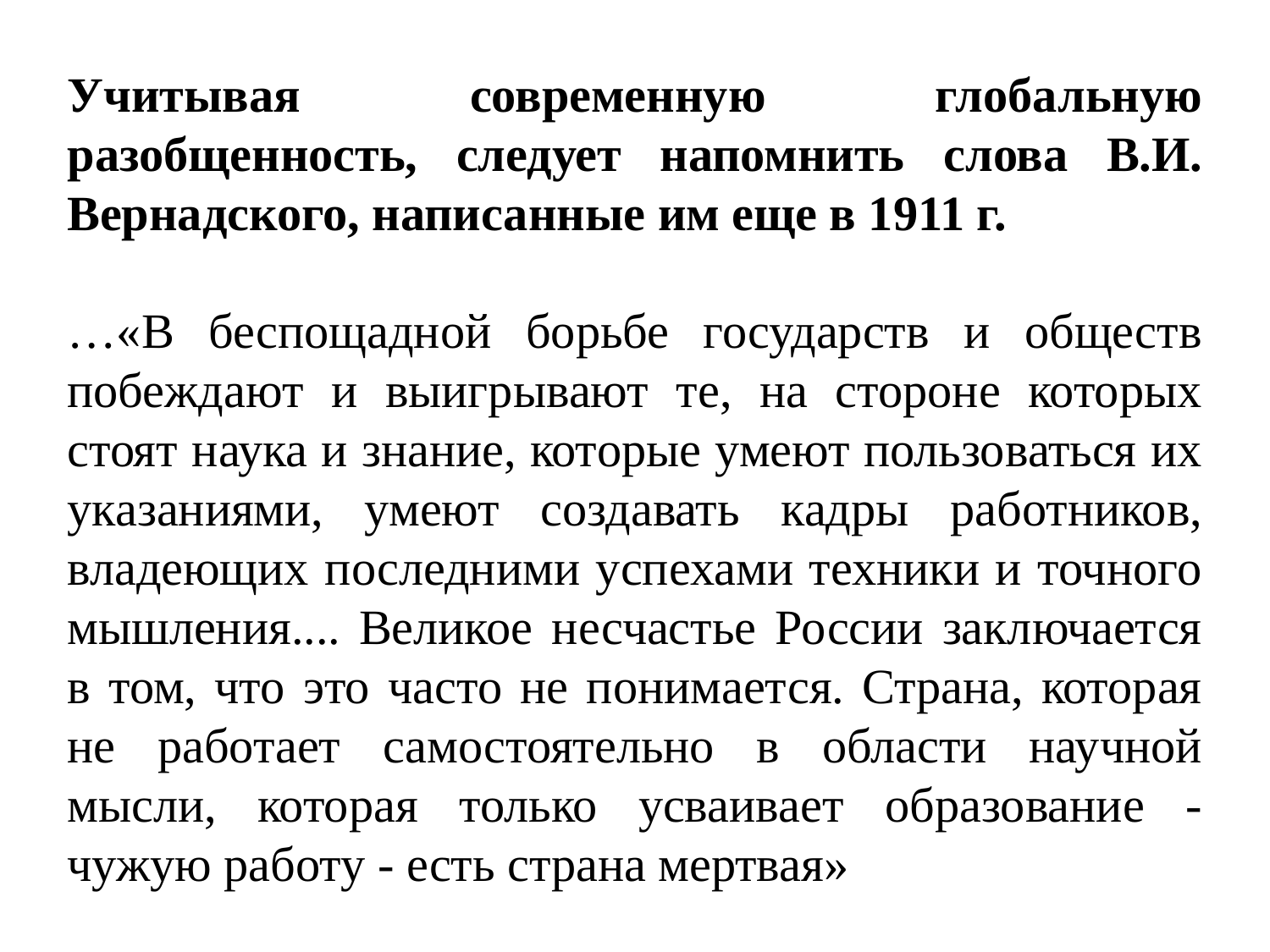

Учитывая современную глобальную разобщенность, следует напомнить слова В.И. Вернадского, написанные им еще в 1911 г.

…«В беспощадной борьбе государств и обществ побеждают и выигрывают те, на стороне которых стоят наука и знание, которые умеют пользоваться их указаниями, умеют создавать кадры работников, владеющих последними успехами техники и точного мышления.... Великое несчастье России заключается в том, что это часто не понимается. Страна, которая не работает самостоятельно в области научной мысли, которая только усваивает образование - чужую работу - есть страна мертвая»